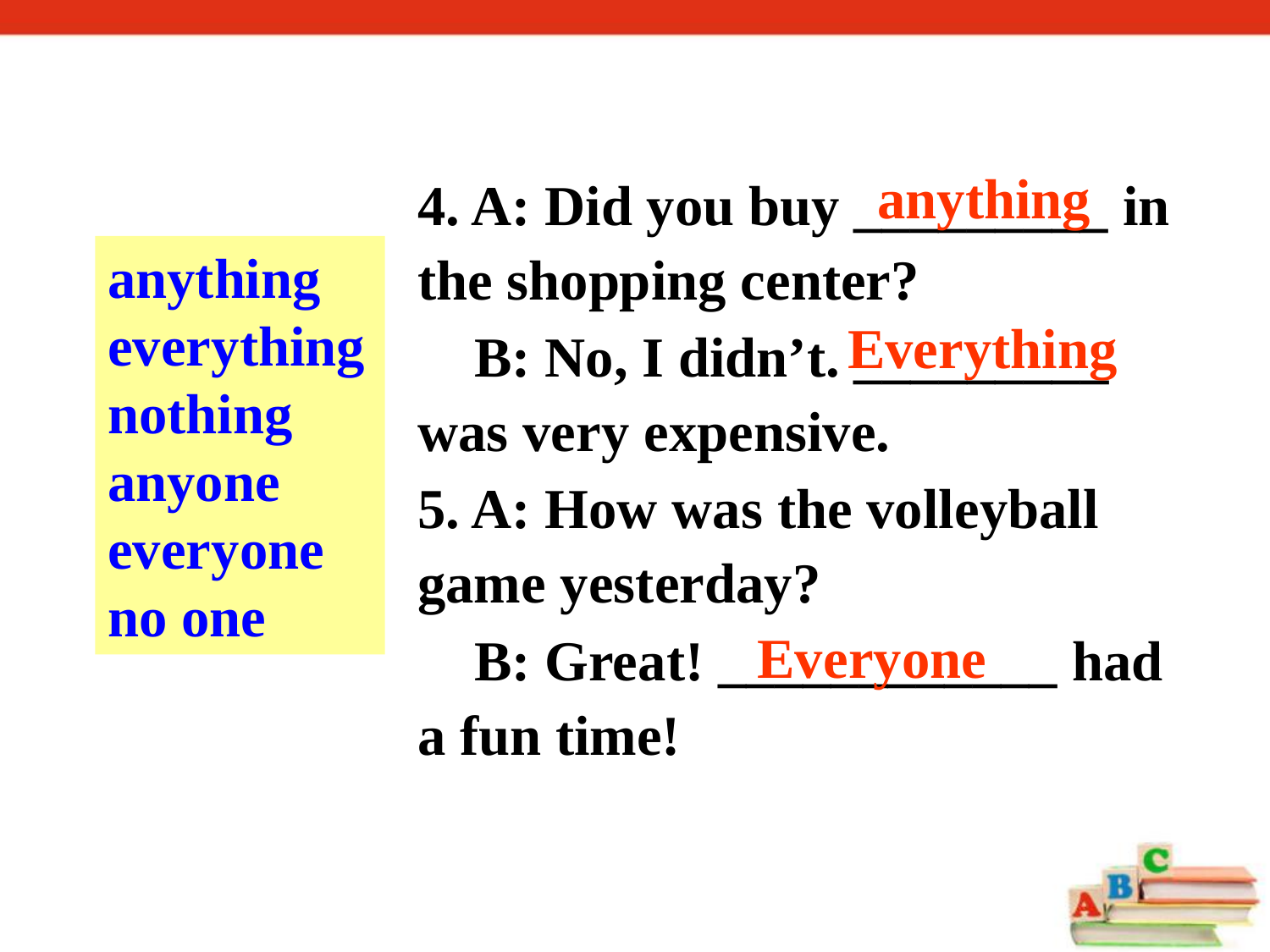

4. A: Did you buy _________ in the shopping center?
    B: No, I didn’t. _________ was very expensive.
5. A: How was the volleyball game yesterday?
    B: Great! ____________ had a fun time!
anything
anything
everything
nothing
anyone
everyone
no one
Everything
Everyone